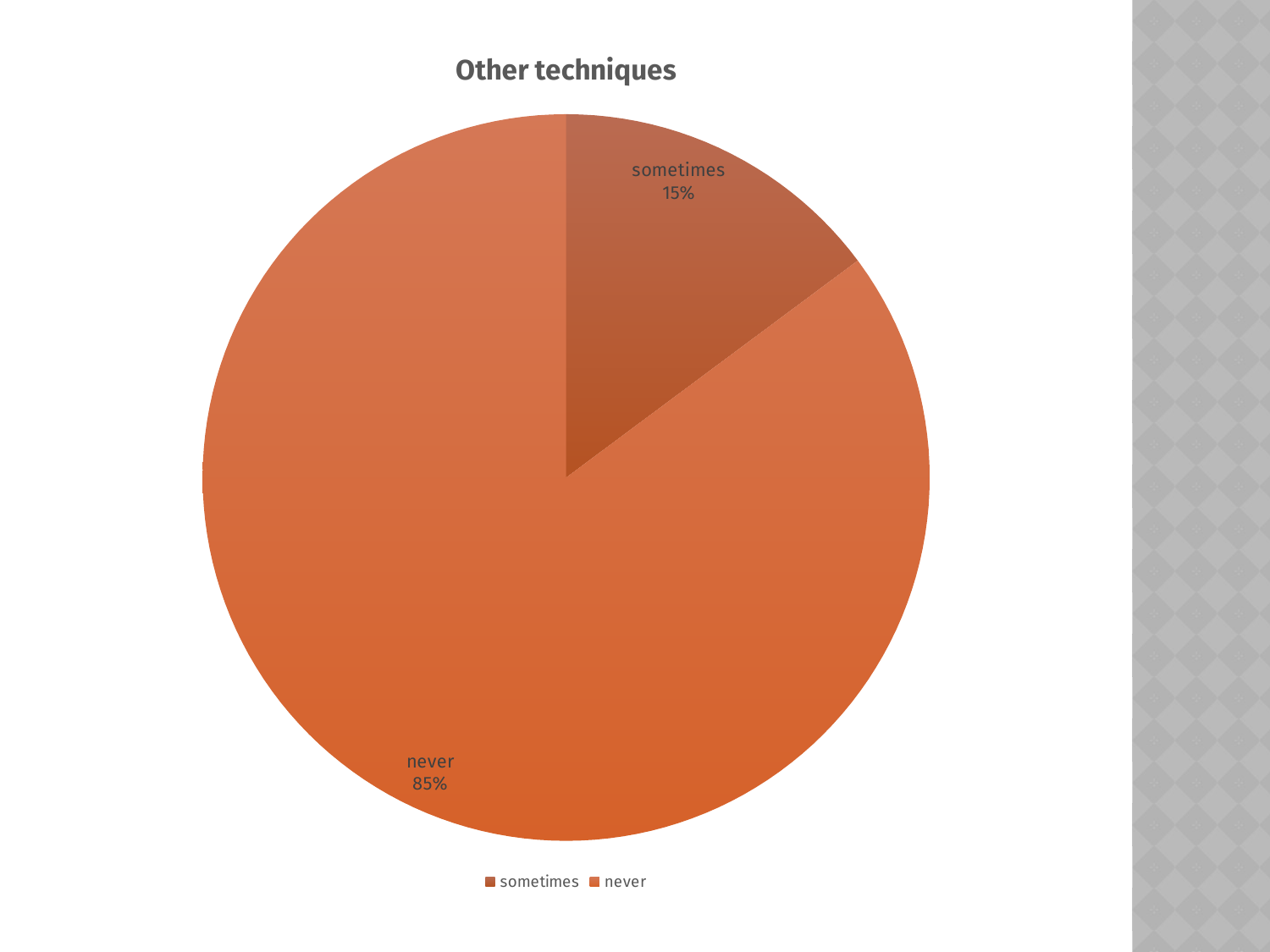

### Chart: Other techniques

| Category | Other technicues |
|---|---|
| sometimes | 4.0 |
| never | 23.0 |
| 3rd Qtr | None |
| 4th Qtr | None |